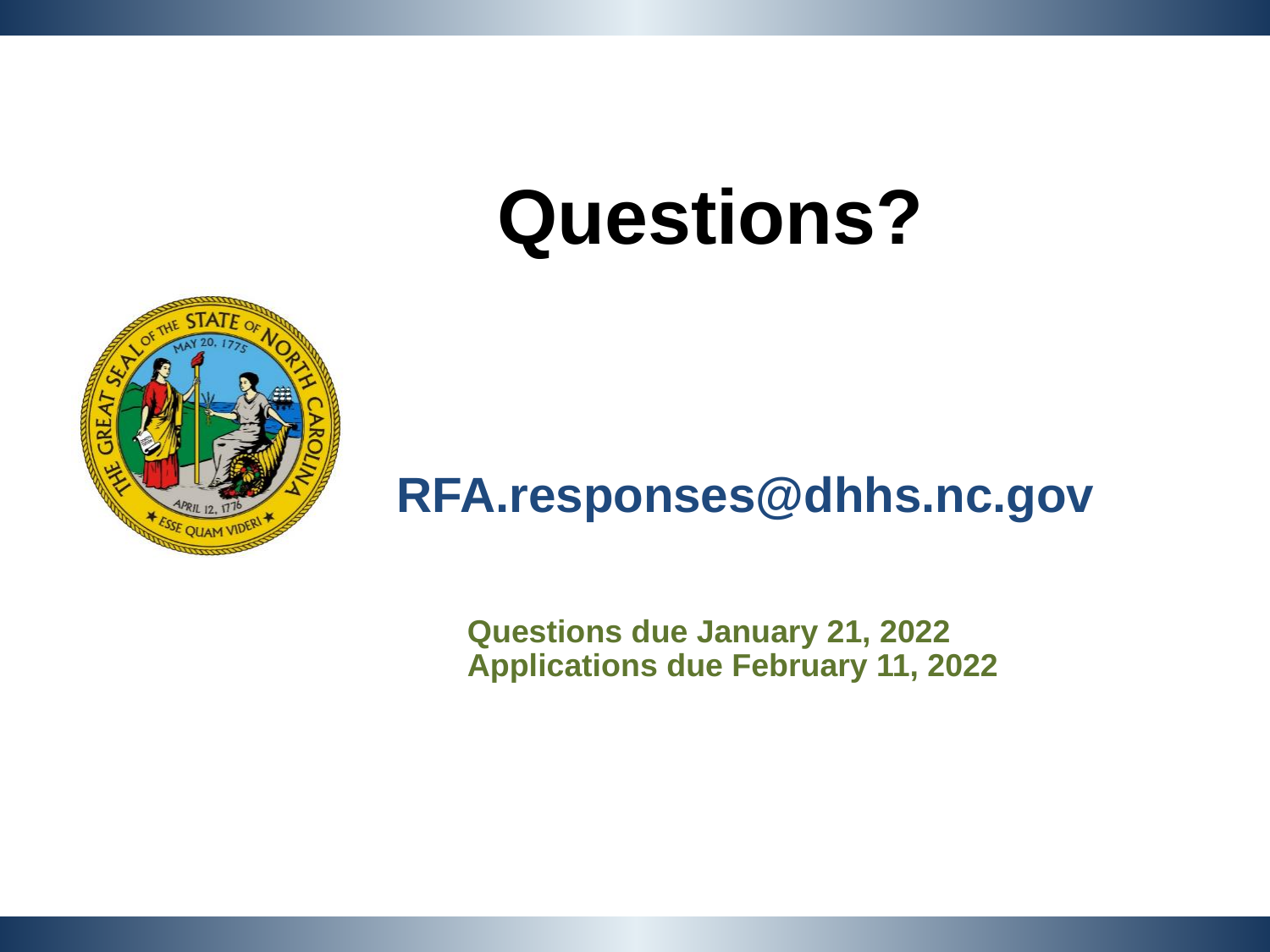

Questions?
RFA.responses@dhhs.nc.gov
Questions due January 21, 2022 Applications due February 11, 2022